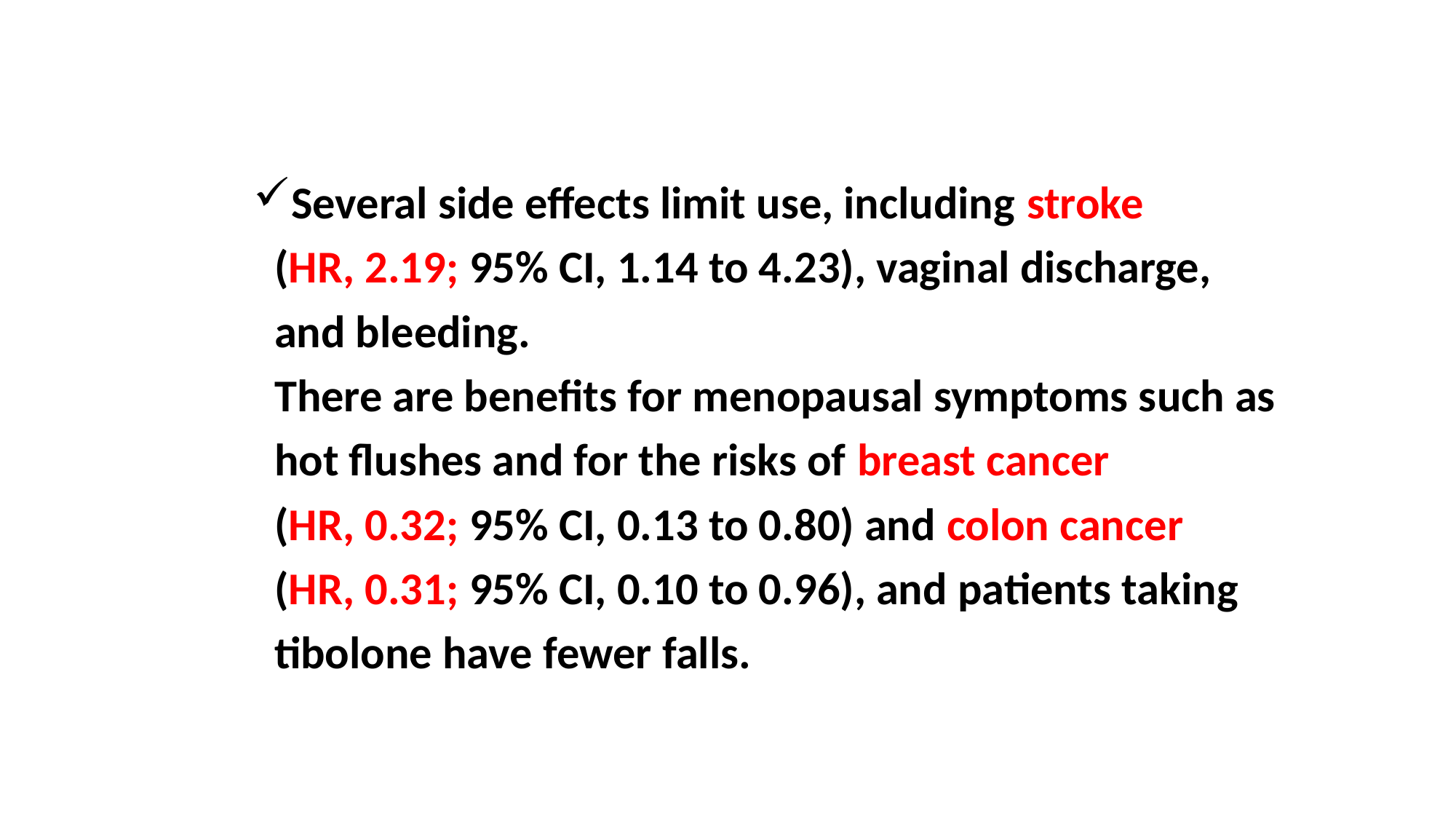

Several side effects limit use, including stroke
  (HR, 2.19; 95% CI, 1.14 to 4.23), vaginal discharge,
  and bleeding.
  There are benefits for menopausal symptoms such as
  hot flushes and for the risks of breast cancer
  (HR, 0.32; 95% CI, 0.13 to 0.80) and colon cancer
  (HR, 0.31; 95% CI, 0.10 to 0.96), and patients taking
  tibolone have fewer falls.